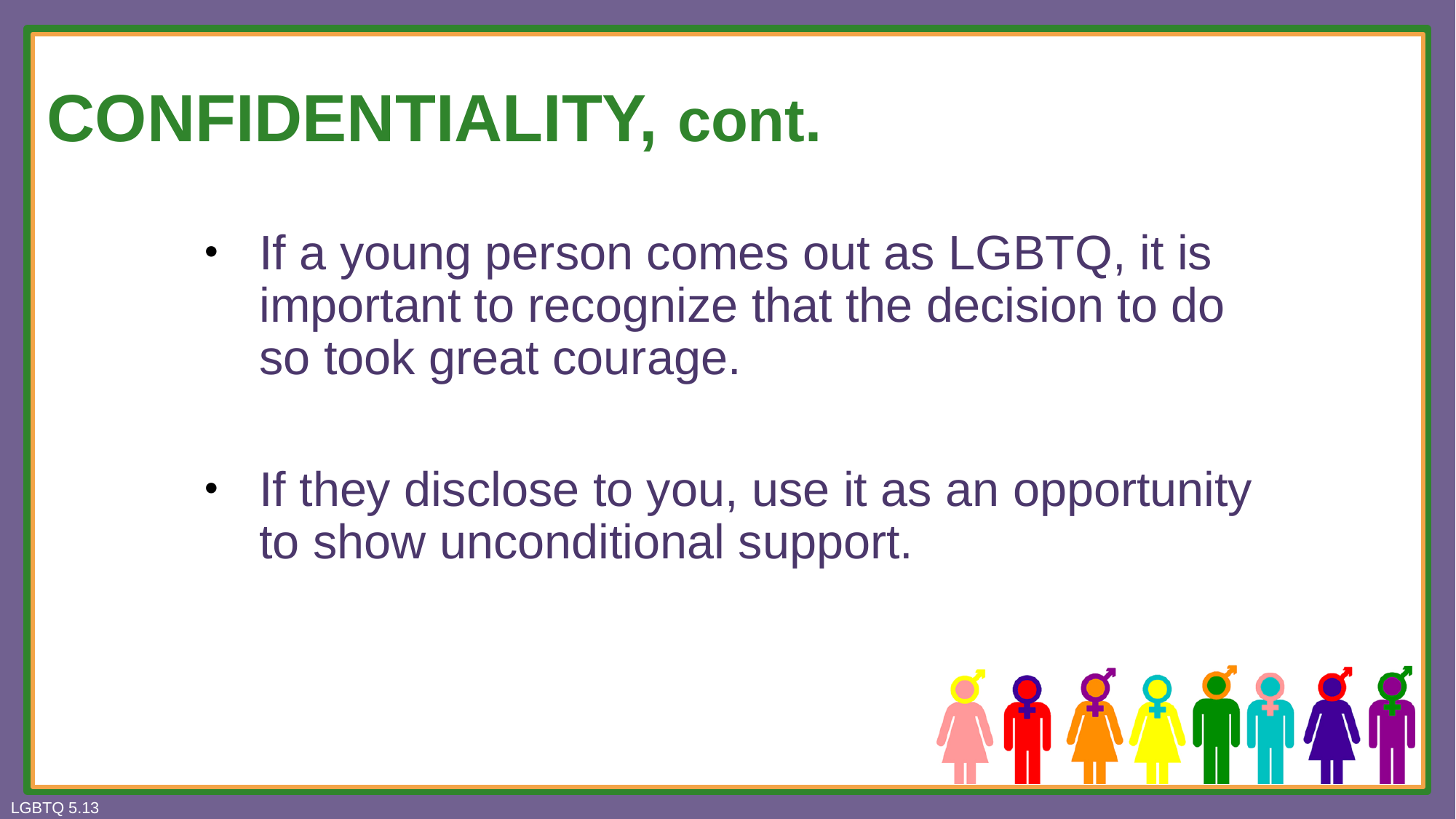

# CONFIDENTIALITY, cont.
If a young person comes out as LGBTQ, it is important to recognize that the decision to do so took great courage.
If they disclose to you, use it as an opportunity to show unconditional support.
LGBTQ 5.13